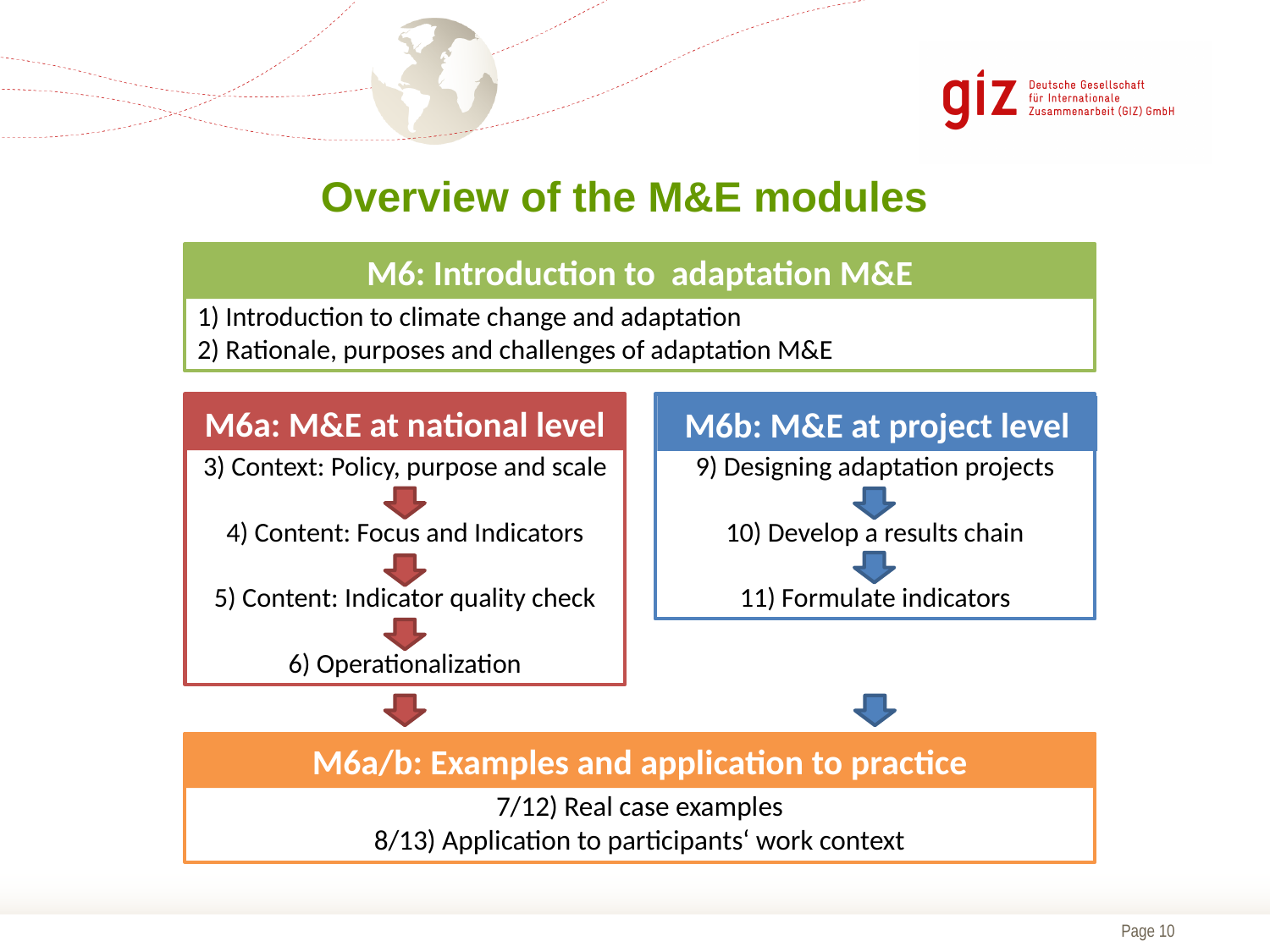

# Overview of the M&E modules
M6: Introduction to  adaptation M&E
1) Introduction to climate change and adaptation
2) Rationale, purposes and challenges of adaptation M&E
M6: Introduction to  adaptation M&E
M6a: M&E at national level
3) Context: Policy, purpose and scale

4) Content: Focus and Indicators

5) Content: Indicator quality check

6) Operationalization
M6b: M&E at project level
9) Designing adaptation projects

10) Develop a results chain

11) Formulate indicators
M6a: M&E at national level
M6b: M&E at project level

M6a/b: Examples and application to practice
Examples and application to practicse
7/12) Real case examples
8/13) Application to participants‘ work context